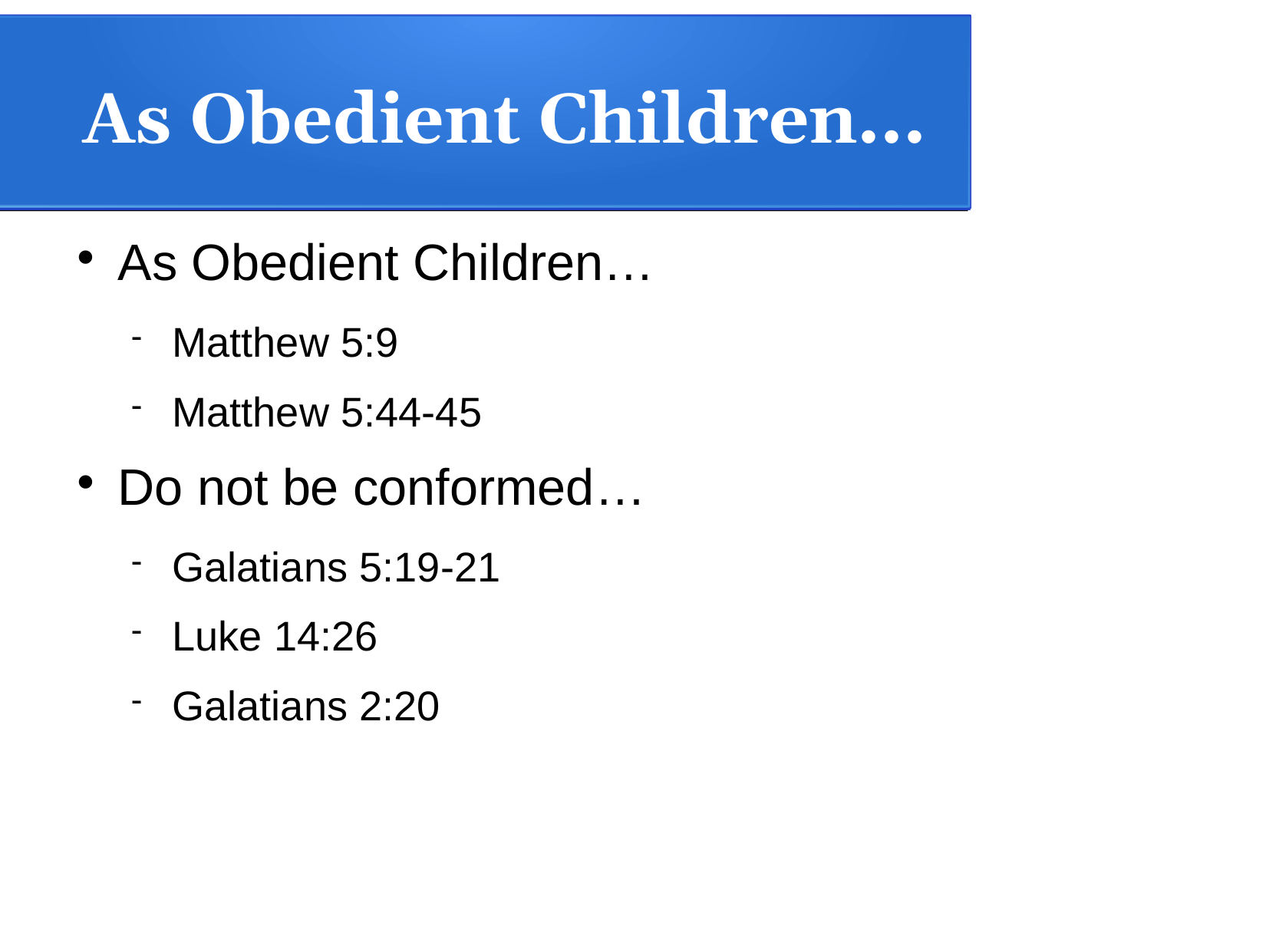

As Obedient Children...
As Obedient Children…
Matthew 5:9
Matthew 5:44-45
Do not be conformed…
Galatians 5:19-21
Luke 14:26
Galatians 2:20